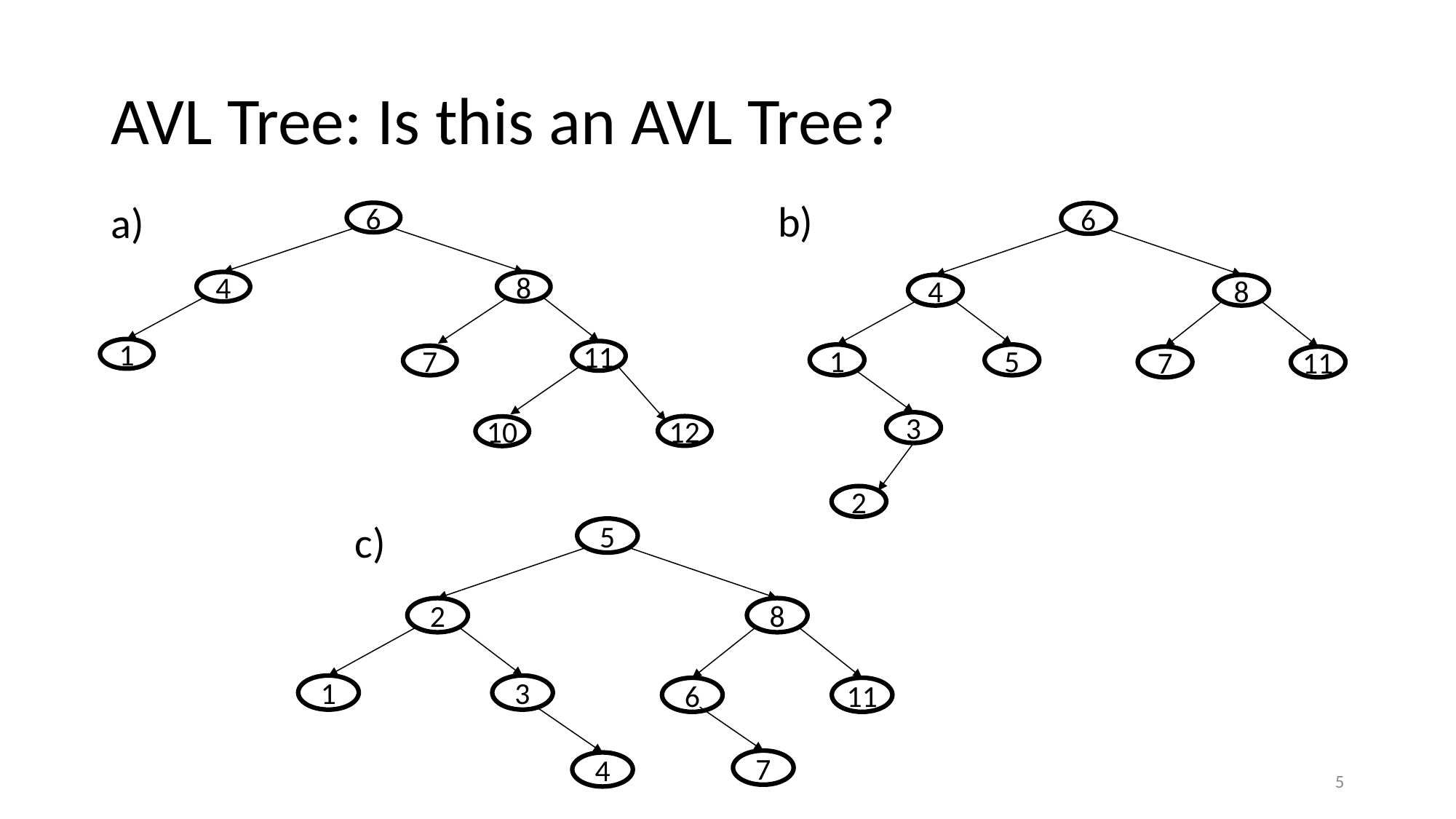

# AVL Tree: Is this an AVL Tree?
b)
a)
6
4
8
1
11
7
12
10
6
4
8
1
5
7
11
3
2
c)
5
2
8
1
3
6
11
7
4
5